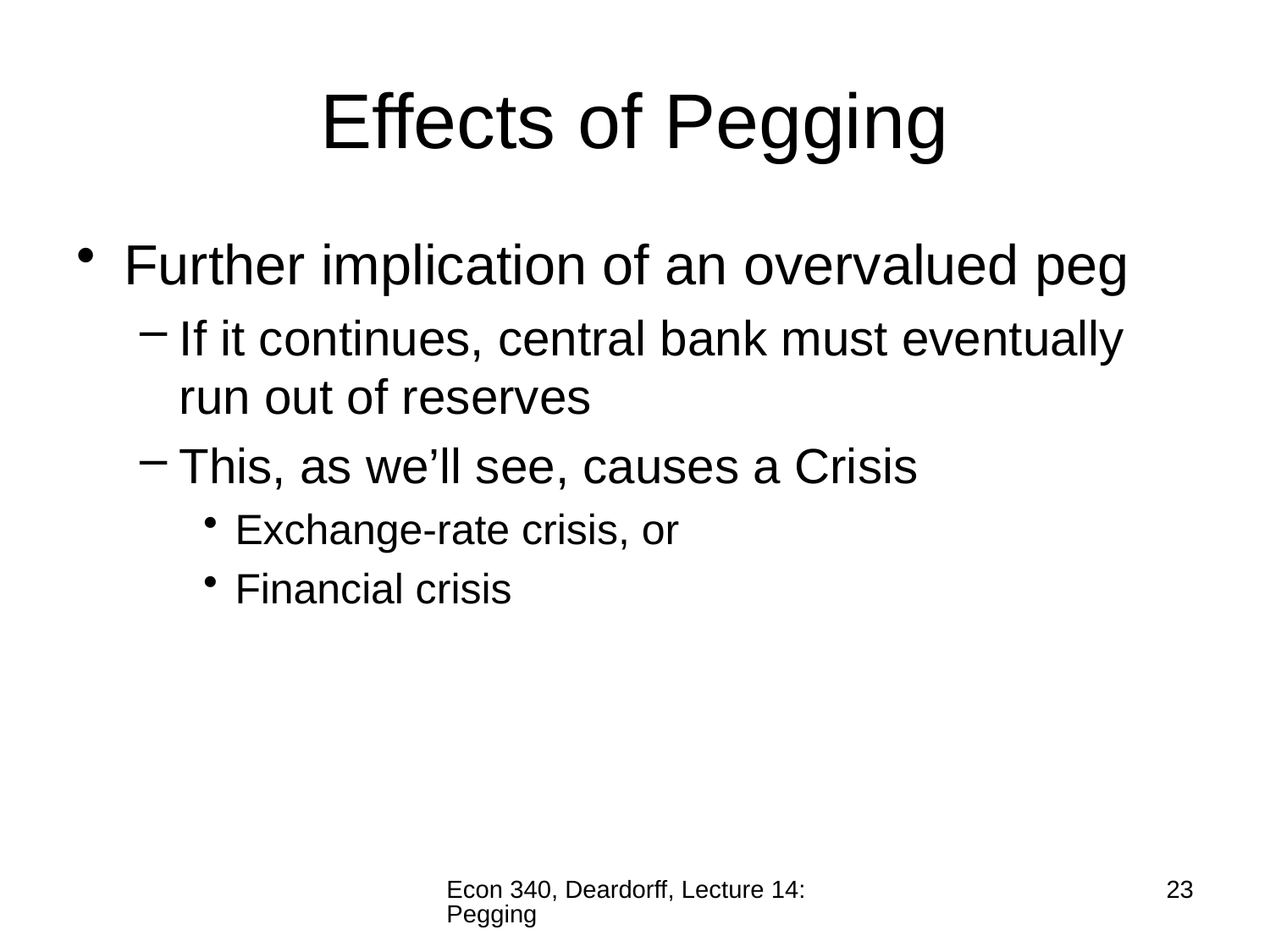

# Effects of Pegging
Further implication of an overvalued peg
If it continues, central bank must eventually run out of reserves
This, as we’ll see, causes a Crisis
Exchange-rate crisis, or
Financial crisis
Econ 340, Deardorff, Lecture 14:  Pegging
23